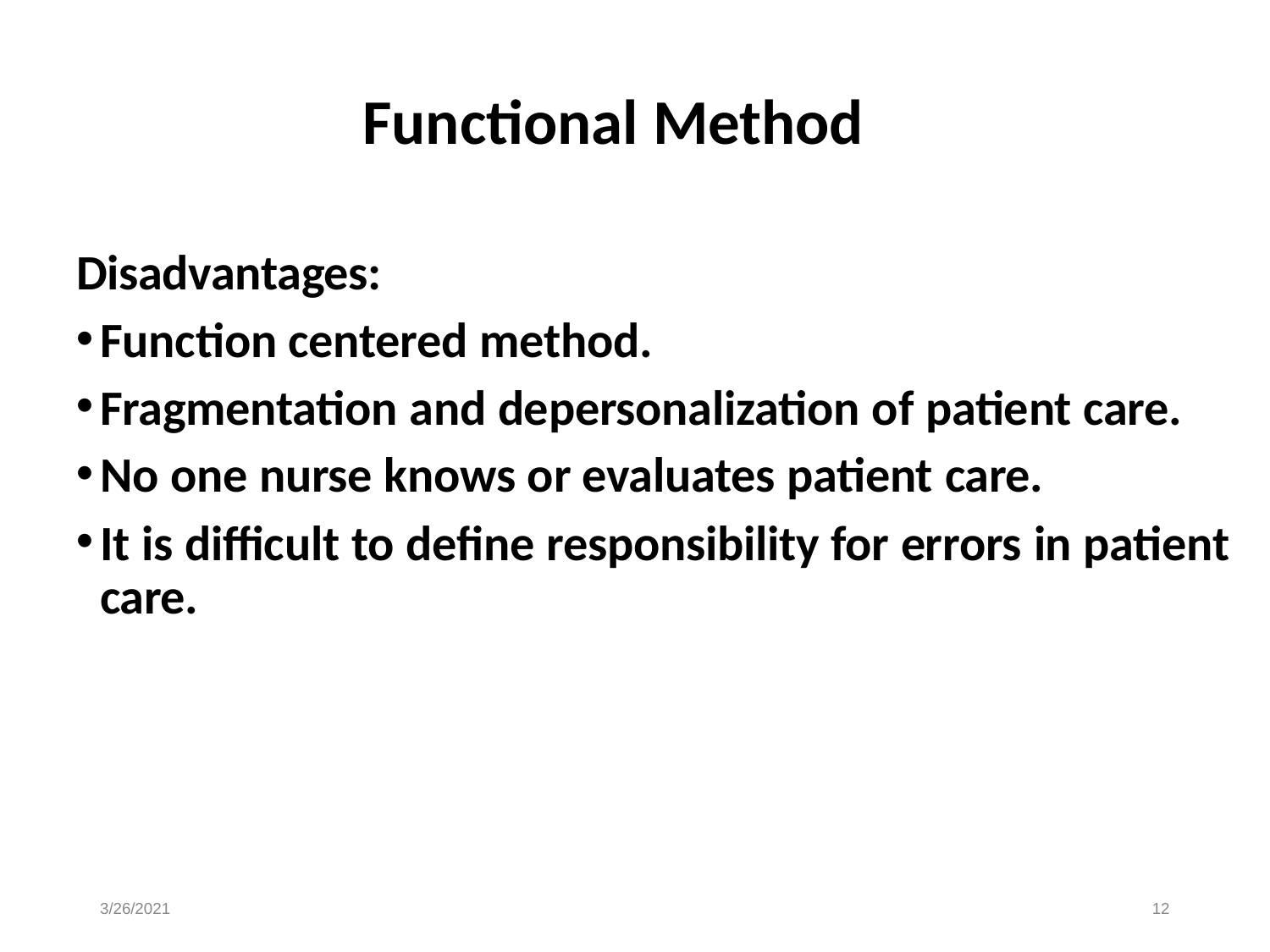

# Functional Method
Disadvantages:
Function centered method.
Fragmentation and depersonalization of patient care.
No one nurse knows or evaluates patient care.
It is difficult to define responsibility for errors in patient  care.
3/26/2021
12